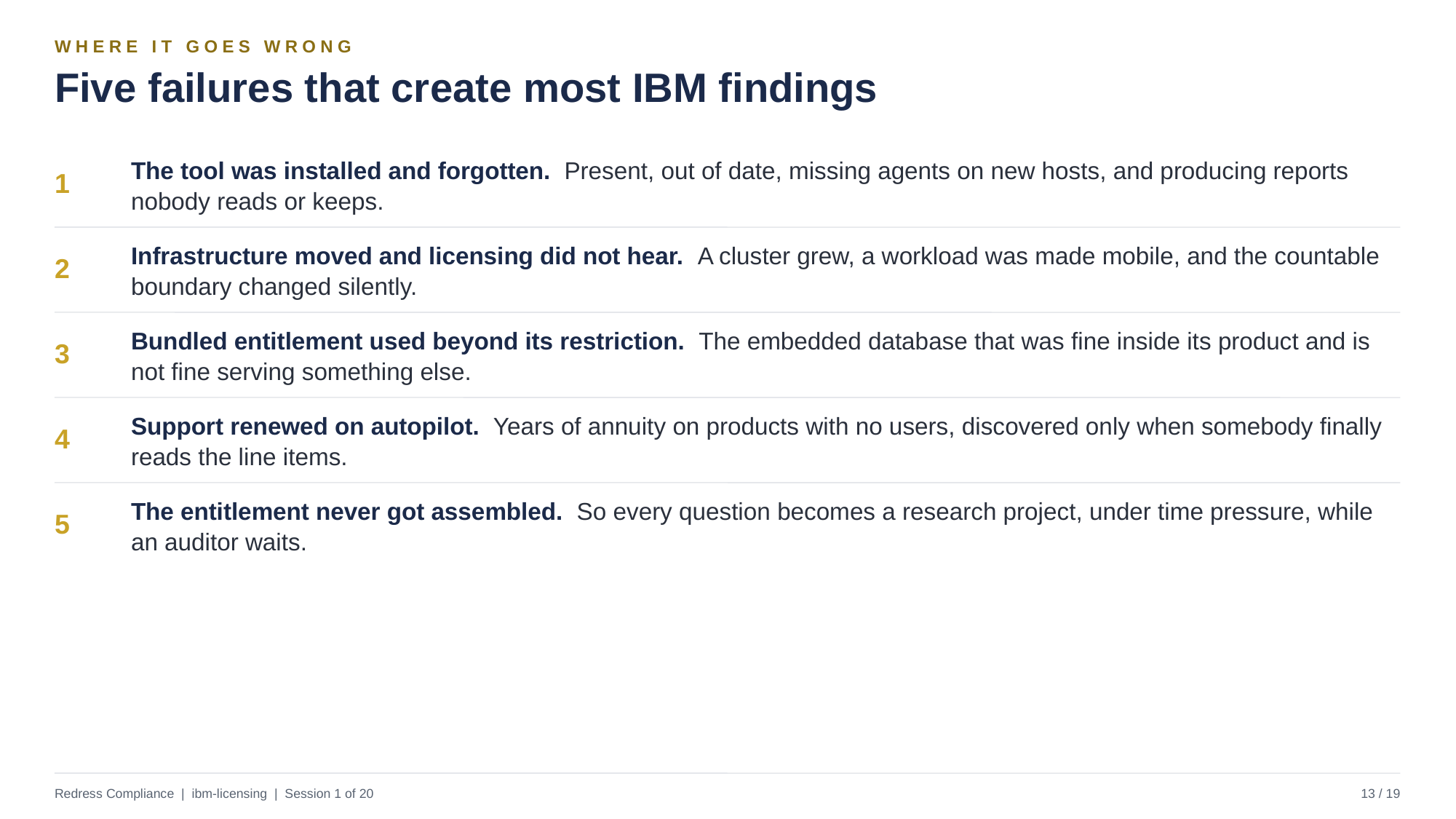

WHERE IT GOES WRONG
Five failures that create most IBM findings
The tool was installed and forgotten.  Present, out of date, missing agents on new hosts, and producing reports nobody reads or keeps.
1

Infrastructure moved and licensing did not hear.  A cluster grew, a workload was made mobile, and the countable boundary changed silently.
2

Bundled entitlement used beyond its restriction.  The embedded database that was fine inside its product and is not fine serving something else.
3

Support renewed on autopilot.  Years of annuity on products with no users, discovered only when somebody finally reads the line items.
4

The entitlement never got assembled.  So every question becomes a research project, under time pressure, while an auditor waits.
5

Redress Compliance  |  ibm-licensing  |  Session 1 of 20
13 / 19